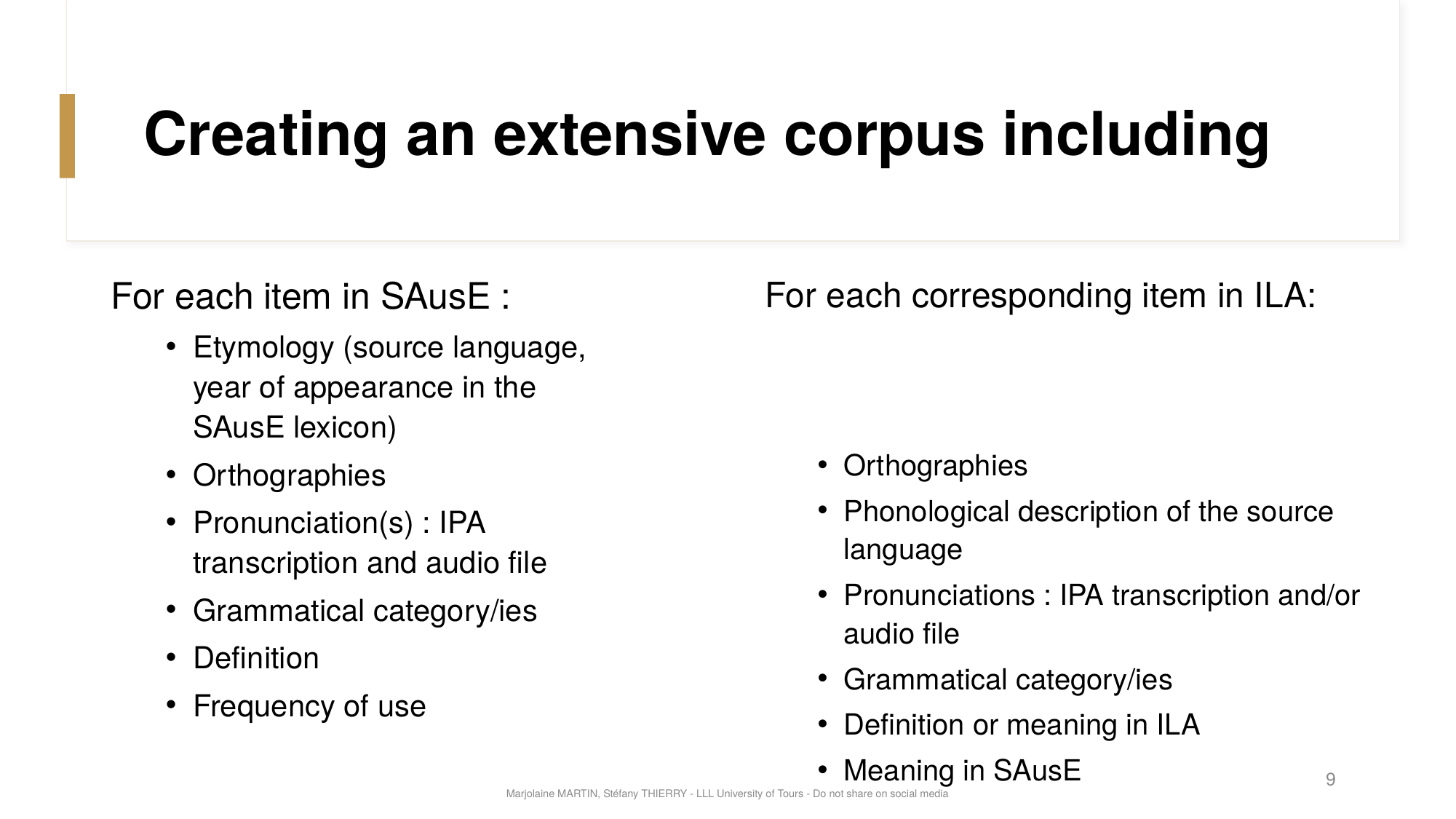

# Creating an extensive corpus including
For each item in SAusE :
Etymology (source language, year of appearance in the SAusE lexicon)
Orthographies
Pronunciation(s) : IPA transcription and audio file
Grammatical category/ies
Definition
Frequency of use

For each corresponding item in ILA:

Orthographies
Phonological description of the source language
Pronunciations : IPA transcription and/or audio file
Grammatical category/ies
Definition or meaning in ILA
Meaning in SAusE
9
Marjolaine MARTIN, Stéfany THIERRY - LLL University of Tours - Do not share on social media